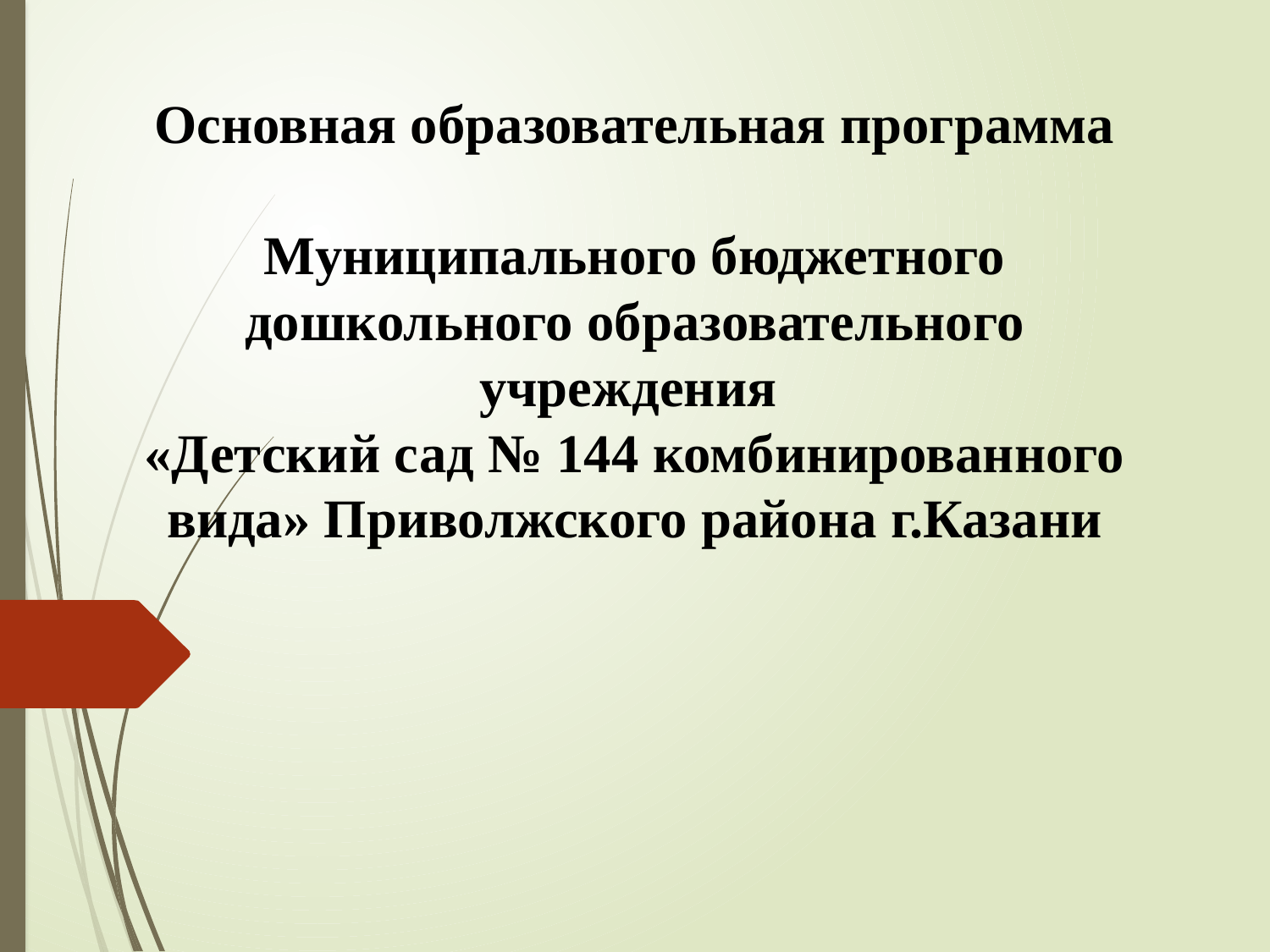

# Основная образовательная программа Муниципального бюджетного дошкольного образовательного учреждения «Детский сад № 144 комбинированного вида» Приволжского района г.Казани